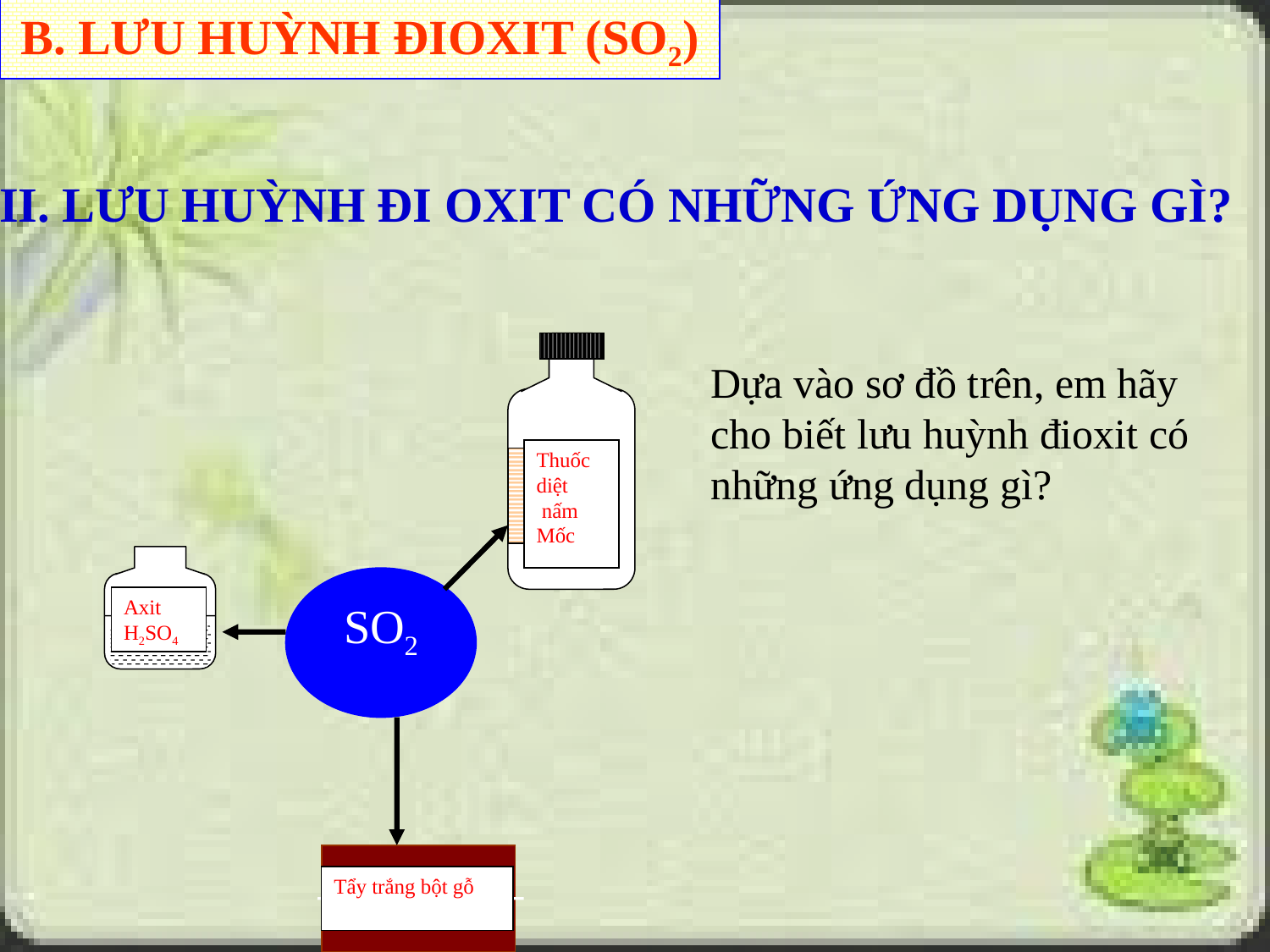

B. LƯU HUỲNH ĐIOXIT (SO2)
II. LƯU HUỲNH ĐI OXIT CÓ NHỮNG ỨNG DỤNG GÌ?

Thuốc
diệt
 nấm
Mốc

SO2
Axit
H2SO4

Tẩy trắng bột gỗ

Dựa vào sơ đồ trên, em hãy cho biết lưu huỳnh đioxit có những ứng dụng gì?